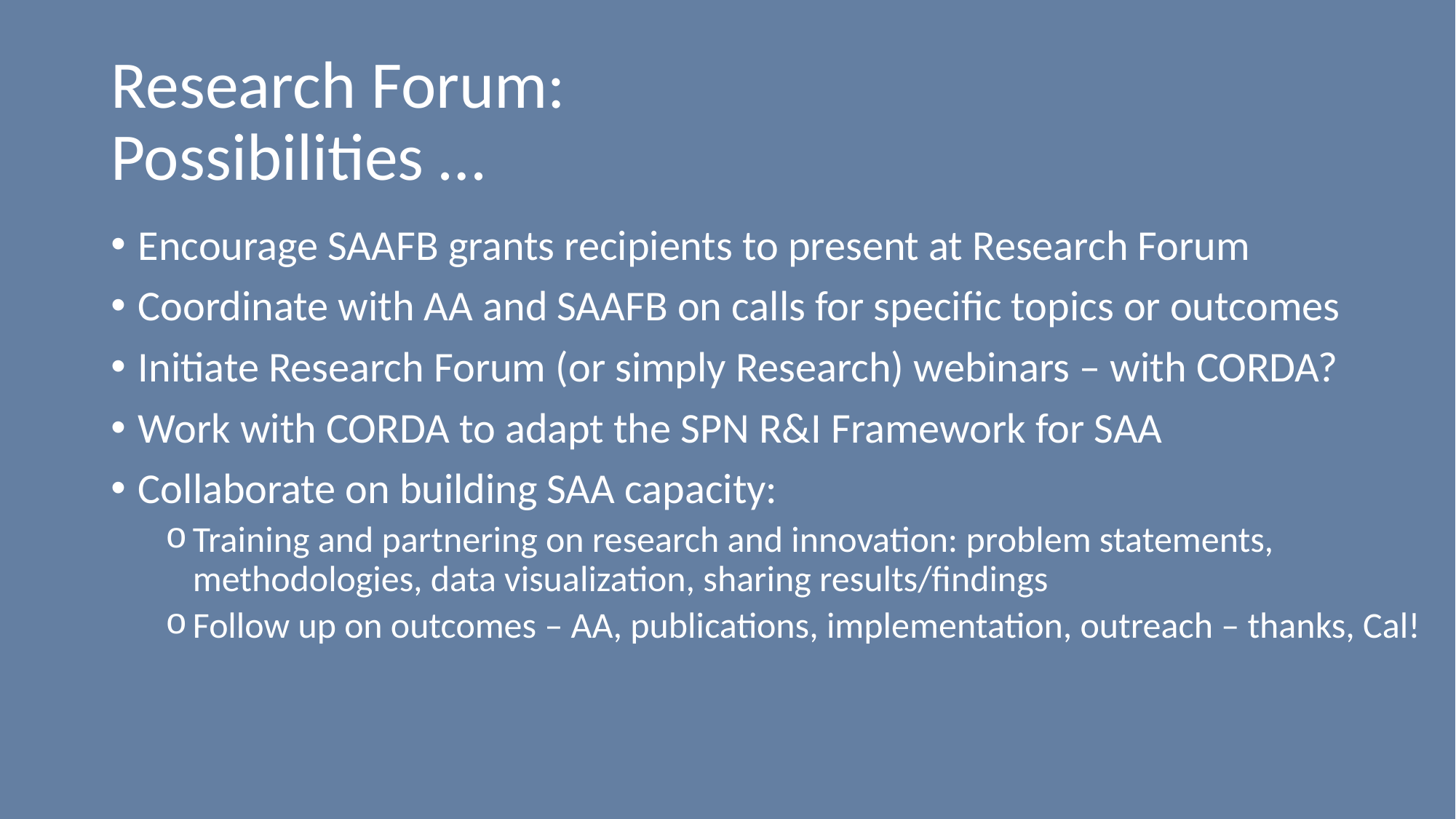

# Research Forum: Possibilities …
Encourage SAAFB grants recipients to present at Research Forum
Coordinate with AA and SAAFB on calls for specific topics or outcomes
Initiate Research Forum (or simply Research) webinars – with CORDA?
Work with CORDA to adapt the SPN R&I Framework for SAA
Collaborate on building SAA capacity:
Training and partnering on research and innovation: problem statements, methodologies, data visualization, sharing results/findings
Follow up on outcomes – AA, publications, implementation, outreach – thanks, Cal!